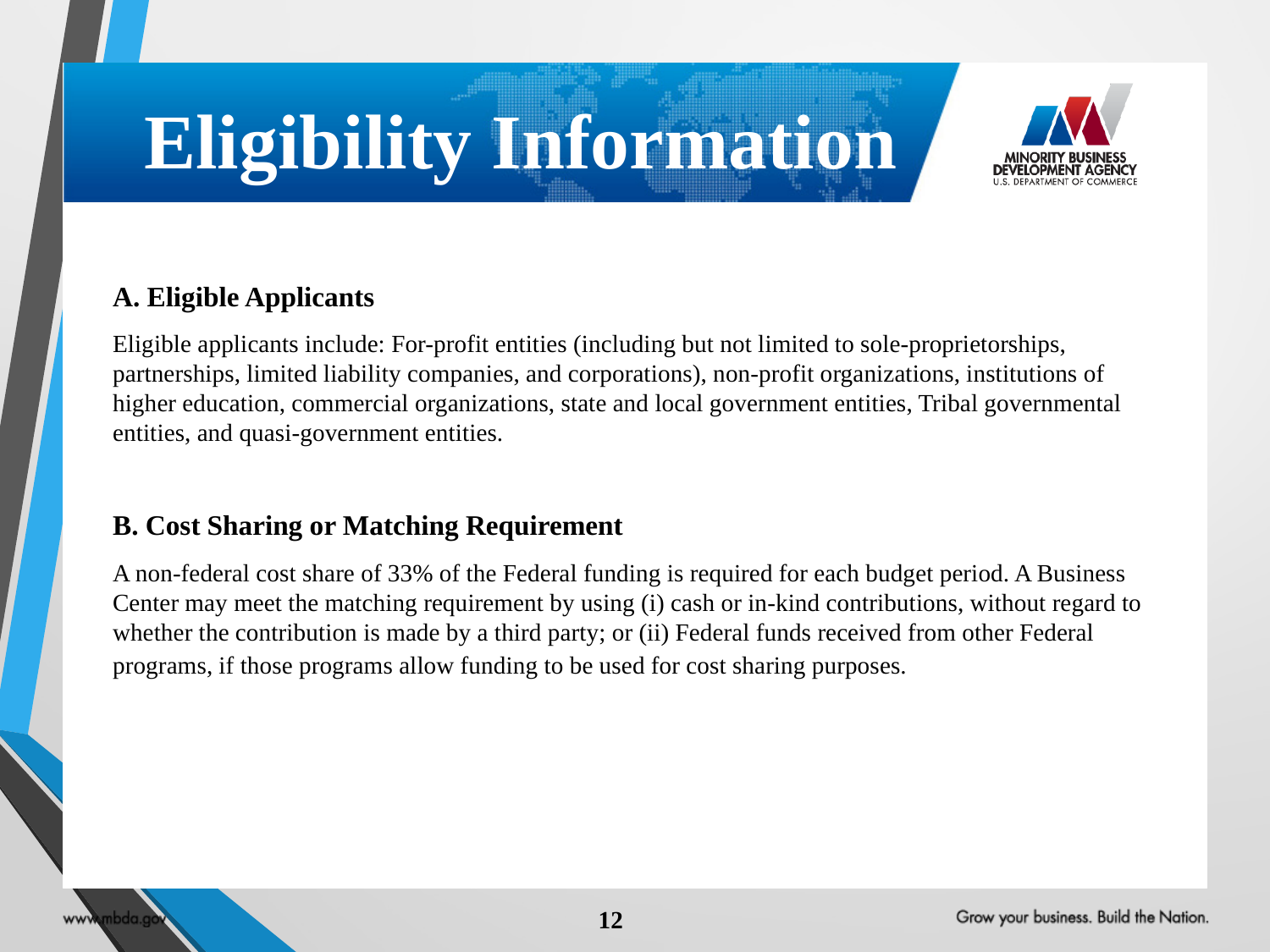

# Eligibility Information
A. Eligible Applicants
Eligible applicants include: For-profit entities (including but not limited to sole-proprietorships, partnerships, limited liability companies, and corporations), non-profit organizations, institutions of higher education, commercial organizations, state and local government entities, Tribal governmental entities, and quasi-government entities.

B. Cost Sharing or Matching Requirement
A non-federal cost share of 33% of the Federal funding is required for each budget period. A Business Center may meet the matching requirement by using (i) cash or in-kind contributions, without regard to whether the contribution is made by a third party; or (ii) Federal funds received from other Federal programs, if those programs allow funding to be used for cost sharing purposes.

12